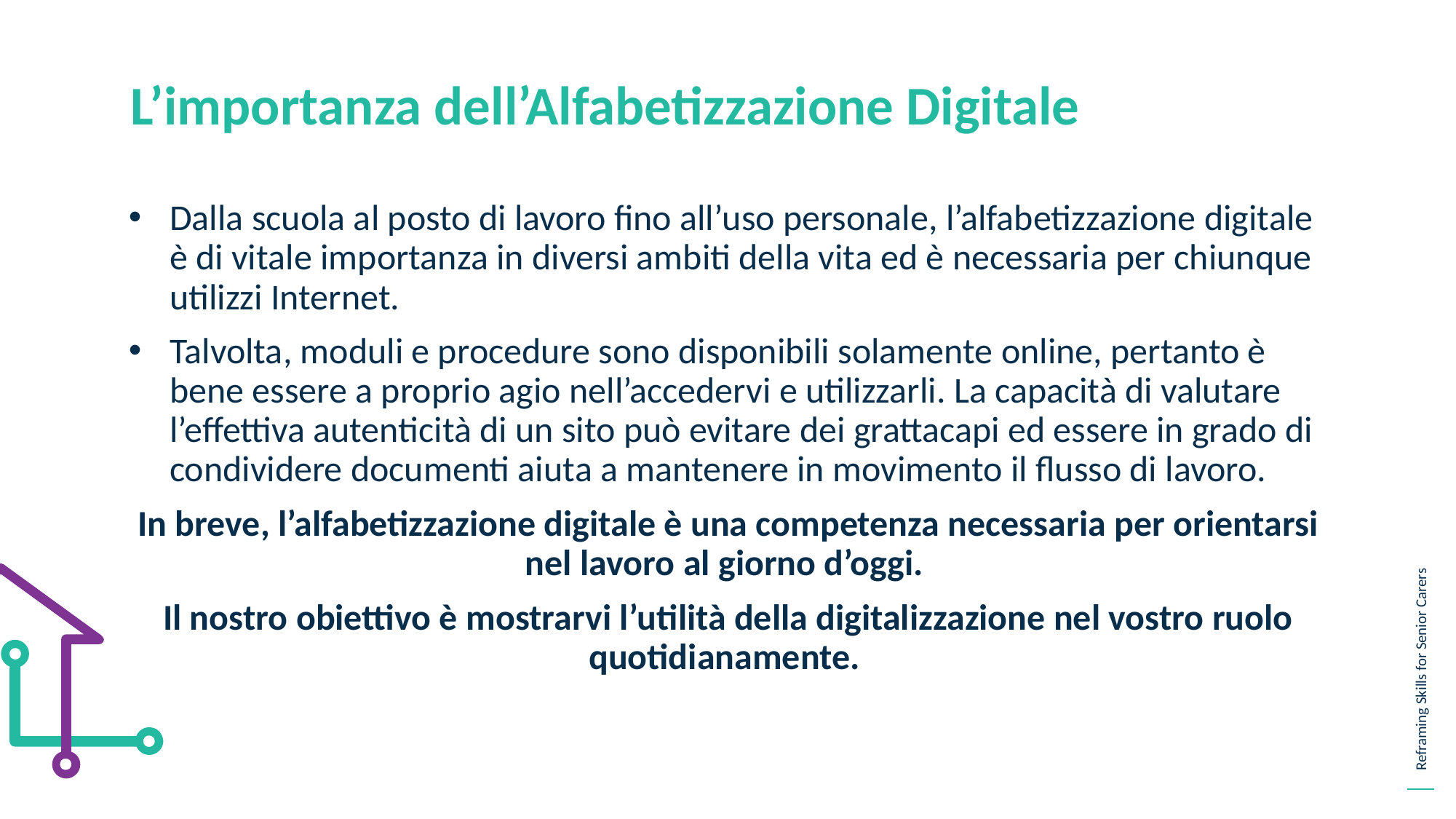

L’importanza dell’Alfabetizzazione Digitale
Dalla scuola al posto di lavoro fino all’uso personale, l’alfabetizzazione digitale è di vitale importanza in diversi ambiti della vita ed è necessaria per chiunque utilizzi Internet.
Talvolta, moduli e procedure sono disponibili solamente online, pertanto è bene essere a proprio agio nell’accedervi e utilizzarli. La capacità di valutare l’effettiva autenticità di un sito può evitare dei grattacapi ed essere in grado di condividere documenti aiuta a mantenere in movimento il flusso di lavoro.
In breve, l’alfabetizzazione digitale è una competenza necessaria per orientarsi nel lavoro al giorno d’oggi.
Il nostro obiettivo è mostrarvi l’utilità della digitalizzazione nel vostro ruolo quotidianamente.